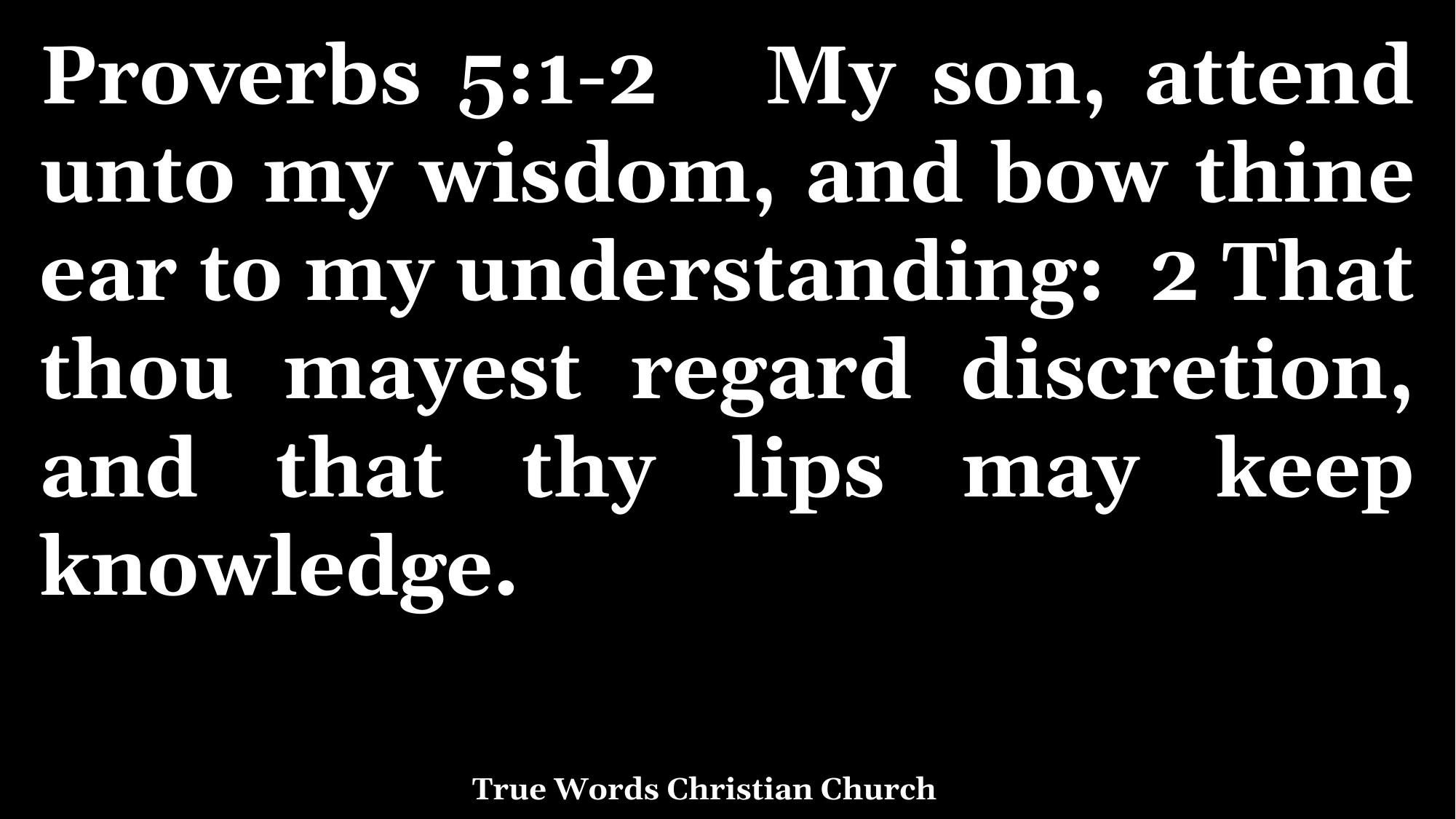

Proverbs 5:1-2   My son, attend unto my wisdom, and bow thine ear to my understanding:  2 That thou mayest regard discretion, and that thy lips may keep knowledge.
True Words Christian Church